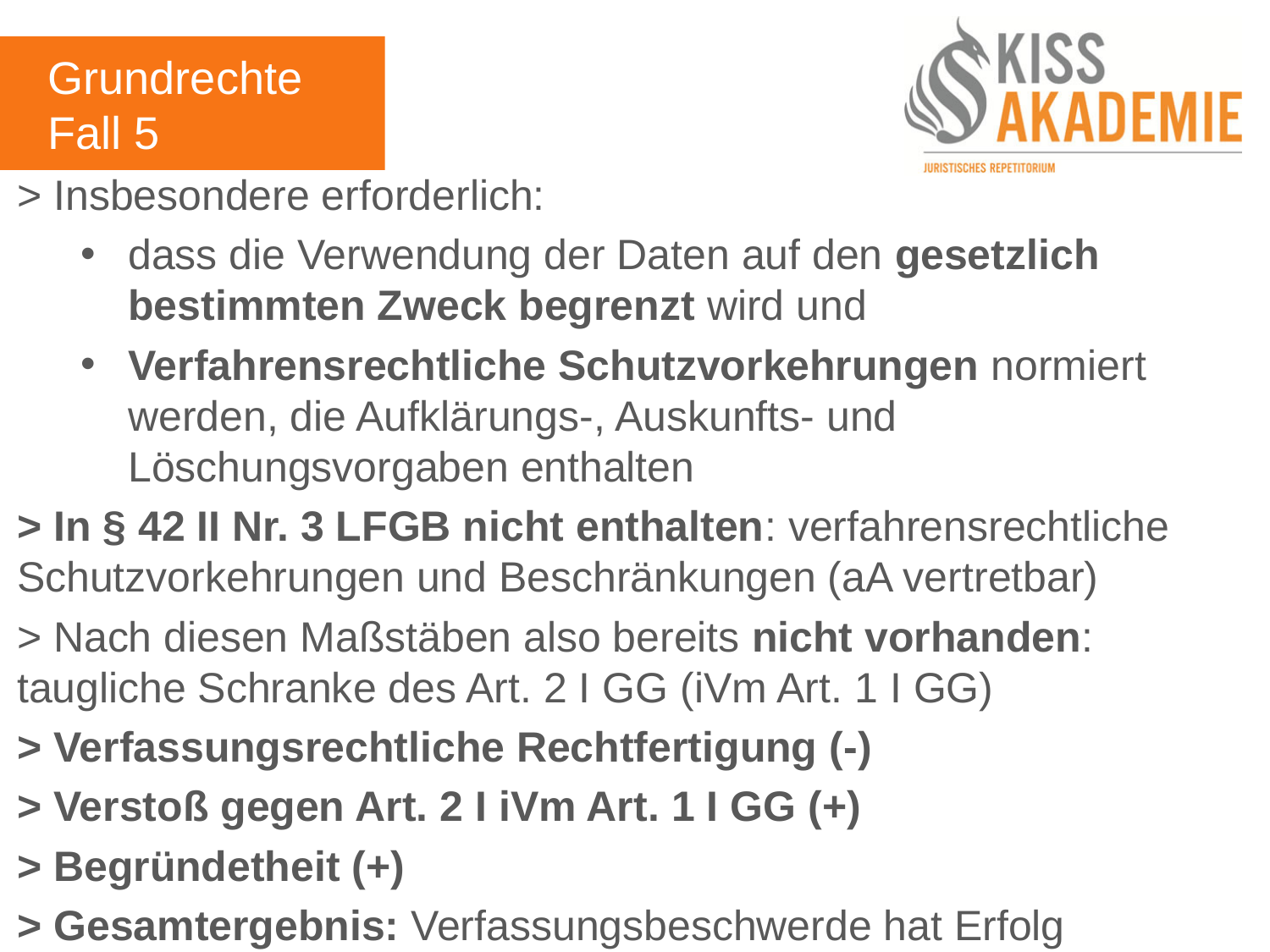

Grundrechte
Fall 5
> Insbesondere erforderlich:
dass die Verwendung der Daten auf den gesetzlich bestimmten Zweck begrenzt wird und
Verfahrensrechtliche Schutzvorkehrungen normiert werden, die Aufklärungs-, Auskunfts- und Löschungsvorgaben enthalten
> In § 42 II Nr. 3 LFGB nicht enthalten: verfahrensrechtliche Schutzvorkehrungen und Beschränkungen (aA vertretbar)
> Nach diesen Maßstäben also bereits nicht vorhanden: taugliche Schranke des Art. 2 I GG (iVm Art. 1 I GG)
> Verfassungsrechtliche Rechtfertigung (-)
> Verstoß gegen Art. 2 I iVm Art. 1 I GG (+)
> Begründetheit (+)
> Gesamtergebnis: Verfassungsbeschwerde hat Erfolg